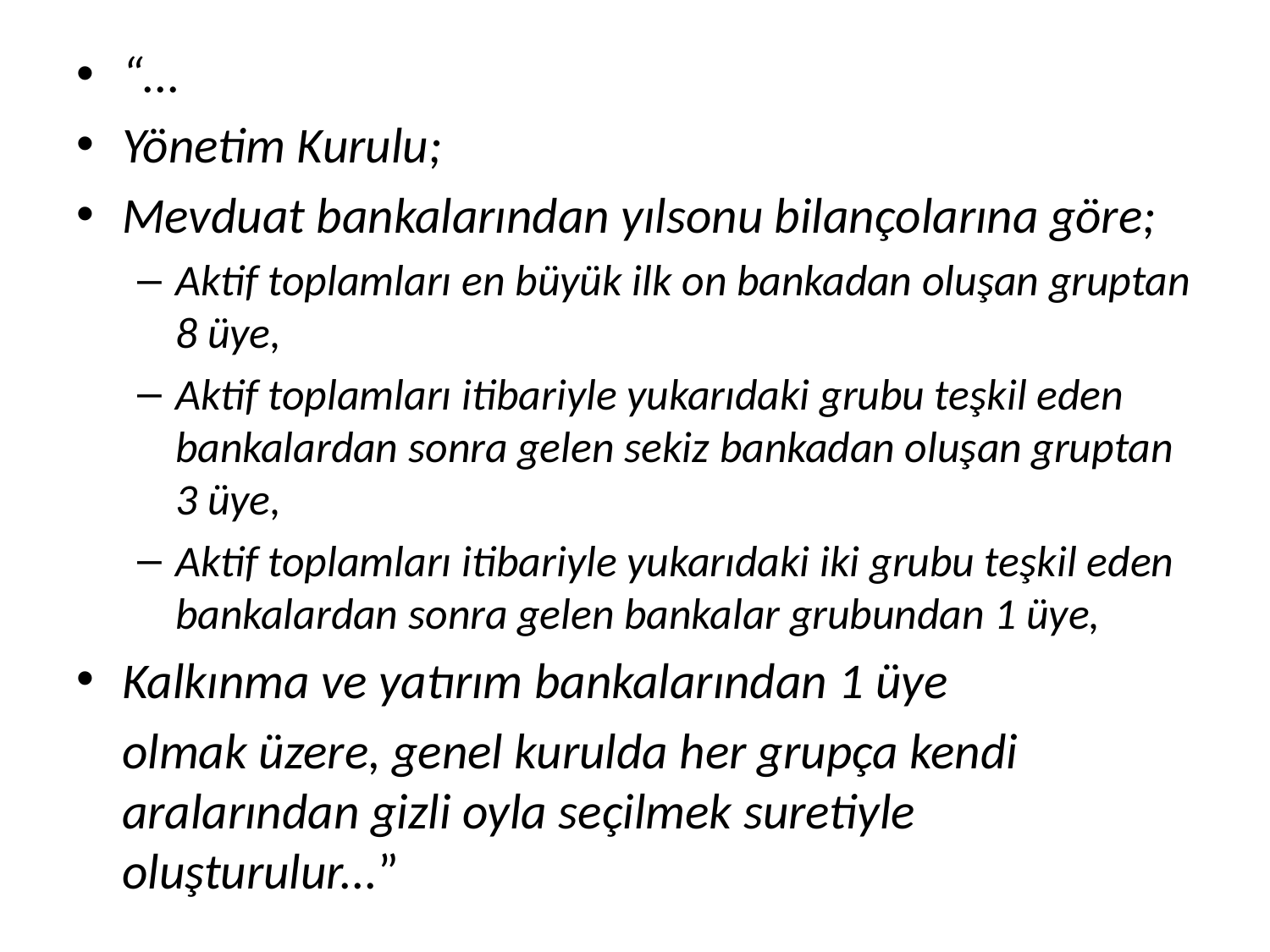

“...
Yönetim Kurulu;
Mevduat bankalarından yılsonu bilançolarına göre;
Aktif toplamları en büyük ilk on bankadan oluşan gruptan 8 üye,
Aktif toplamları itibariyle yukarıdaki grubu teşkil eden bankalardan sonra gelen sekiz bankadan oluşan gruptan 3 üye,
Aktif toplamları itibariyle yukarıdaki iki grubu teşkil eden bankalardan sonra gelen bankalar grubundan 1 üye,
Kalkınma ve yatırım bankalarından 1 üye
	olmak üzere, genel kurulda her grupça kendi aralarından gizli oyla seçilmek suretiyle oluşturulur...”